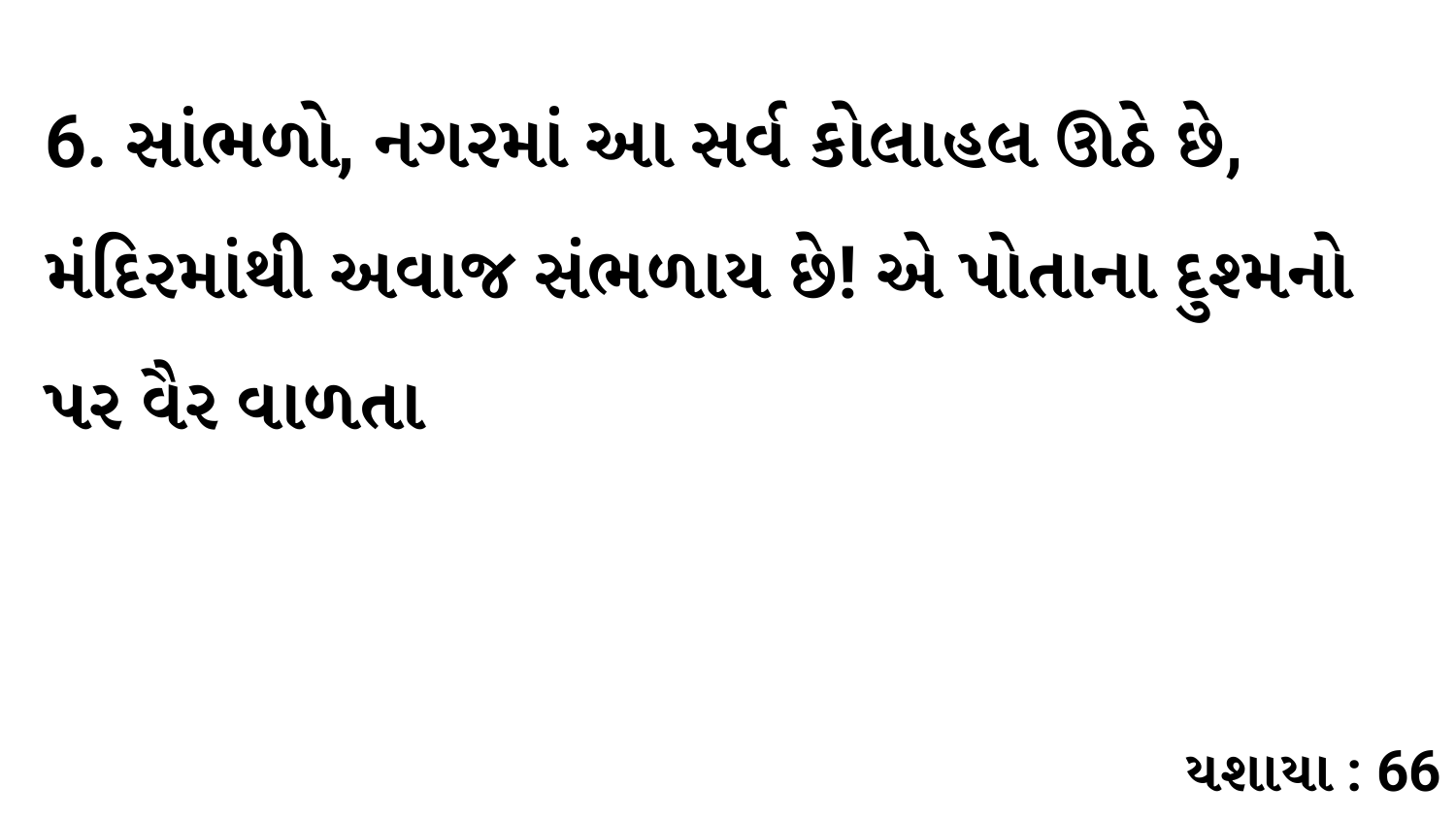

6. સાંભળો, નગરમાં આ સર્વ કોલાહલ ઊઠે છે, મંદિરમાંથી અવાજ સંભળાય છે! એ પોતાના દુશ્મનો પર વૈર વાળતા
યશાયા : 66